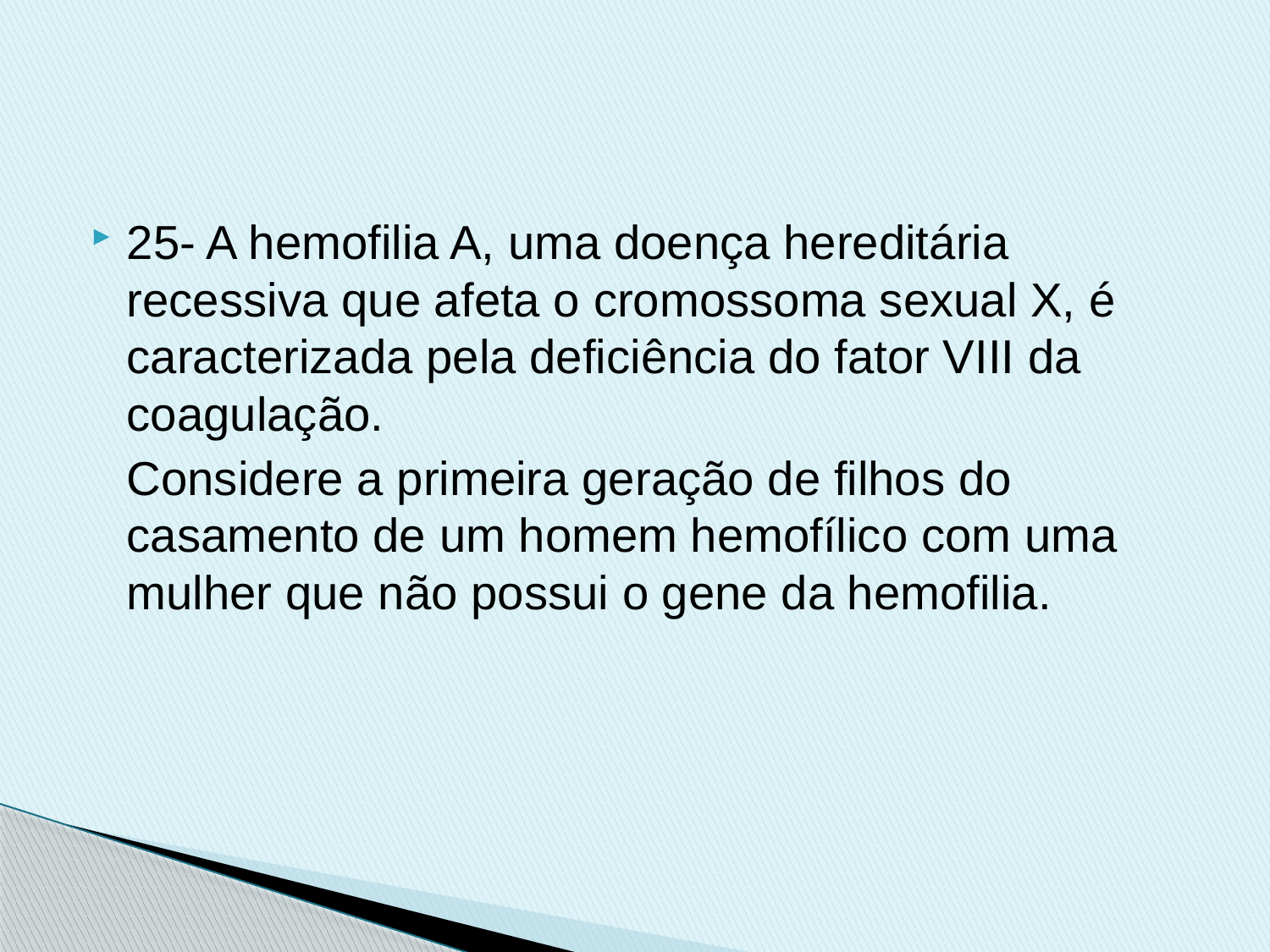

25- A hemofilia A, uma doença hereditária recessiva que afeta o cromossoma sexual X, é caracterizada pela deficiência do fator VIII da coagulação.
	Considere a primeira geração de filhos do casamento de um homem hemofílico com uma mulher que não possui o gene da hemofilia.